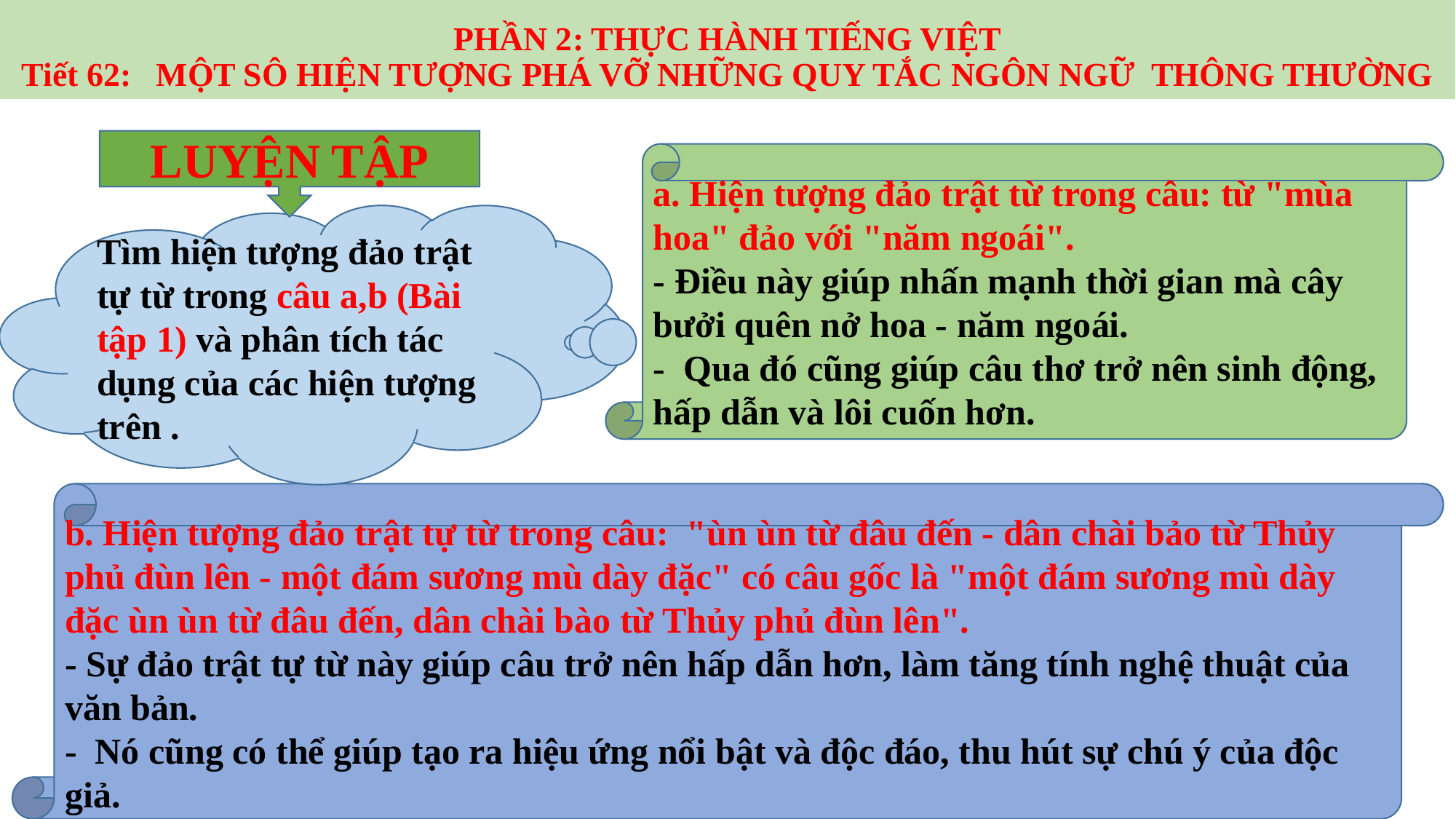

# PHẦN 2: THỰC HÀNH TIẾNG VIỆT Tiết 62:   MỘT SÔ HIỆN TƯỢNG PHÁ VỠ NHỮNG QUY TẮC NGÔN NGỮ  THÔNG THƯỜNG

LUYỆN TẬP
a. Hiện tượng đảo trật từ trong câu: từ "mùa hoa" đảo với "năm ngoái".
- Điều này giúp nhấn mạnh thời gian mà cây bưởi quên nở hoa - năm ngoái.
-  Qua đó cũng giúp câu thơ trở nên sinh động, hấp dẫn và lôi cuốn hơn.
Tìm hiện tượng đảo trật tự từ trong câu a,b (Bài tập 1) và phân tích tác dụng của các hiện tượng trên .
b. Hiện tượng đảo trật tự từ trong câu:  "ùn ùn từ đâu đến - dân chài bảo từ Thủy phủ đùn lên - một đám sương mù dày đặc" có câu gốc là "một đám sương mù dày đặc ùn ùn từ đâu đến, dân chài bào từ Thủy phủ đùn lên".
- Sự đảo trật tự từ này giúp câu trở nên hấp dẫn hơn, làm tăng tính nghệ thuật của văn bản.
-  Nó cũng có thể giúp tạo ra hiệu ứng nổi bật và độc đáo, thu hút sự chú ý của độc giả.